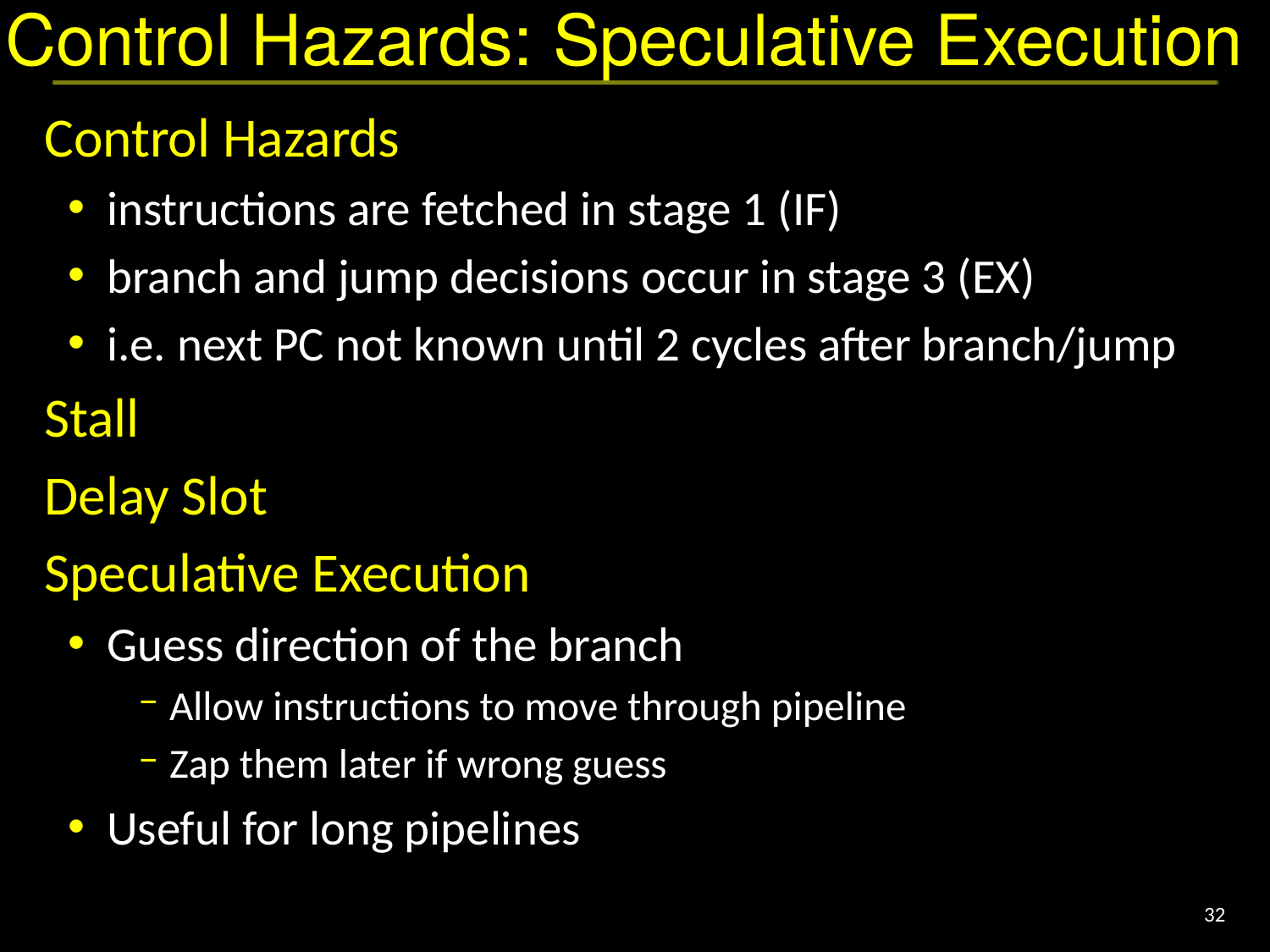

# Control Hazards: Speculative Execution
Control Hazards
instructions are fetched in stage 1 (IF)
branch and jump decisions occur in stage 3 (EX)
i.e. next PC not known until 2 cycles after branch/jump
Stall
Delay Slot
Speculative Execution
Guess direction of the branch
Allow instructions to move through pipeline
Zap them later if wrong guess
Useful for long pipelines